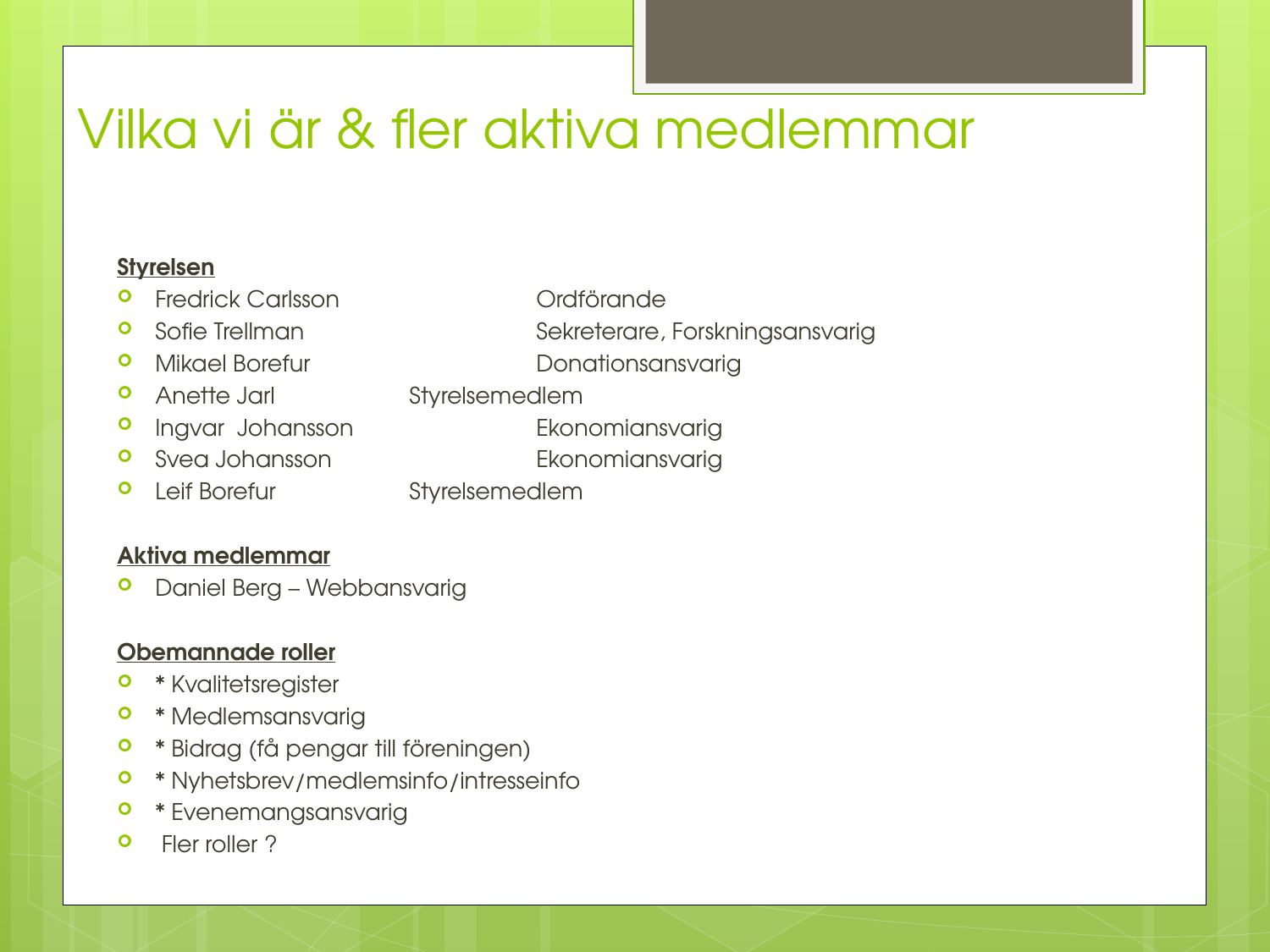

Vilka vi är & fler aktiva medlemmar
Styrelsen
Fredrick Carlsson		Ordförande
Sofie Trellman		Sekreterare, Forskningsansvarig
Mikael Borefur		Donationsansvarig
Anette Jarl 		Styrelsemedlem
Ingvar  Johansson		Ekonomiansvarig
Svea Johansson		Ekonomiansvarig
Leif Borefur		Styrelsemedlem

Aktiva medlemmar
Daniel Berg – Webbansvarig

Obemannade roller
* Kvalitetsregister
* Medlemsansvarig
* Bidrag (få pengar till föreningen)
* Nyhetsbrev/medlemsinfo/intresseinfo
* Evenemangsansvarig
 Fler roller ?